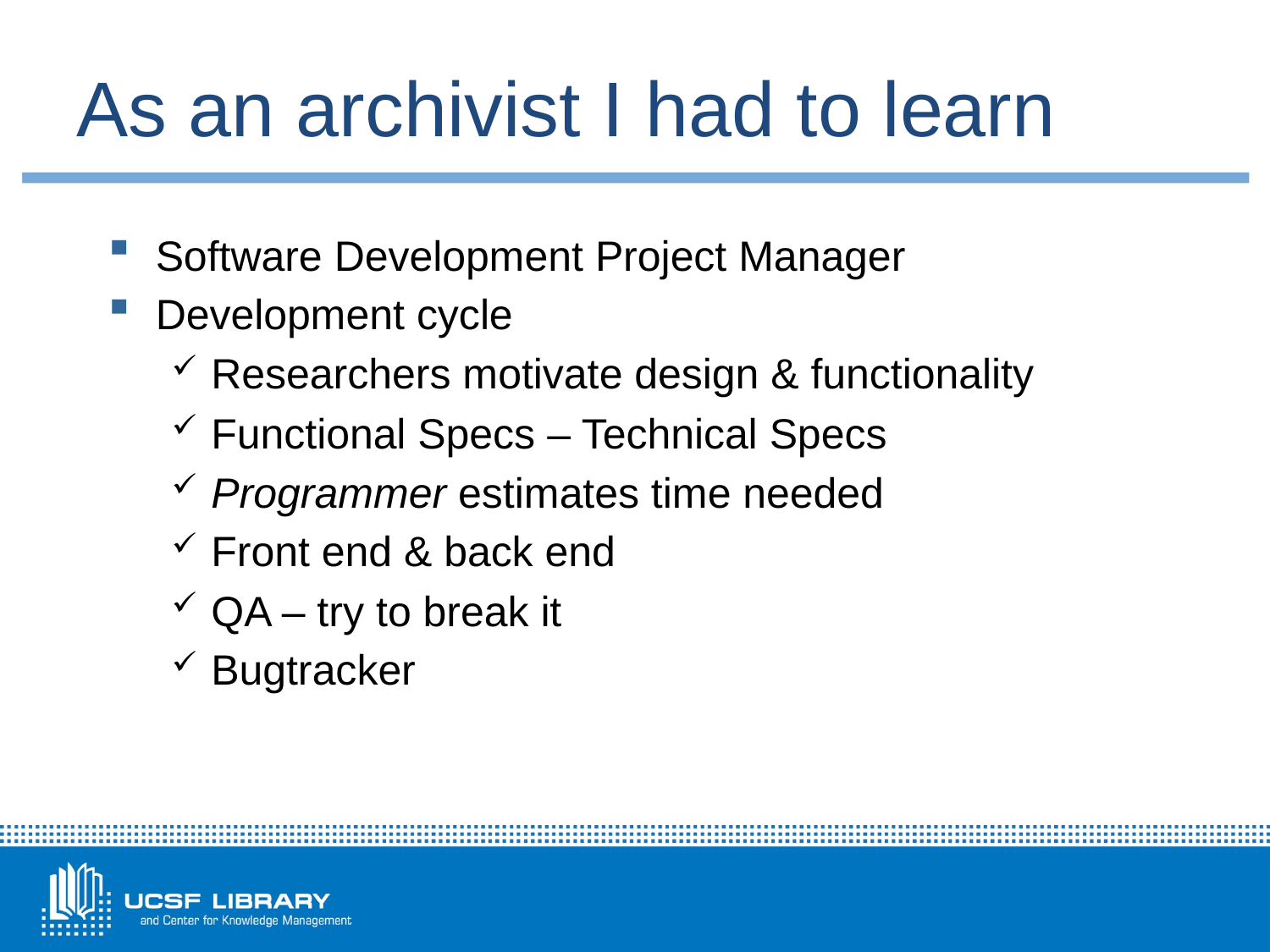

# As an archivist I had to learn
Software Development Project Manager
Development cycle
Researchers motivate design & functionality
Functional Specs – Technical Specs
Programmer estimates time needed
Front end & back end
QA – try to break it
Bugtracker